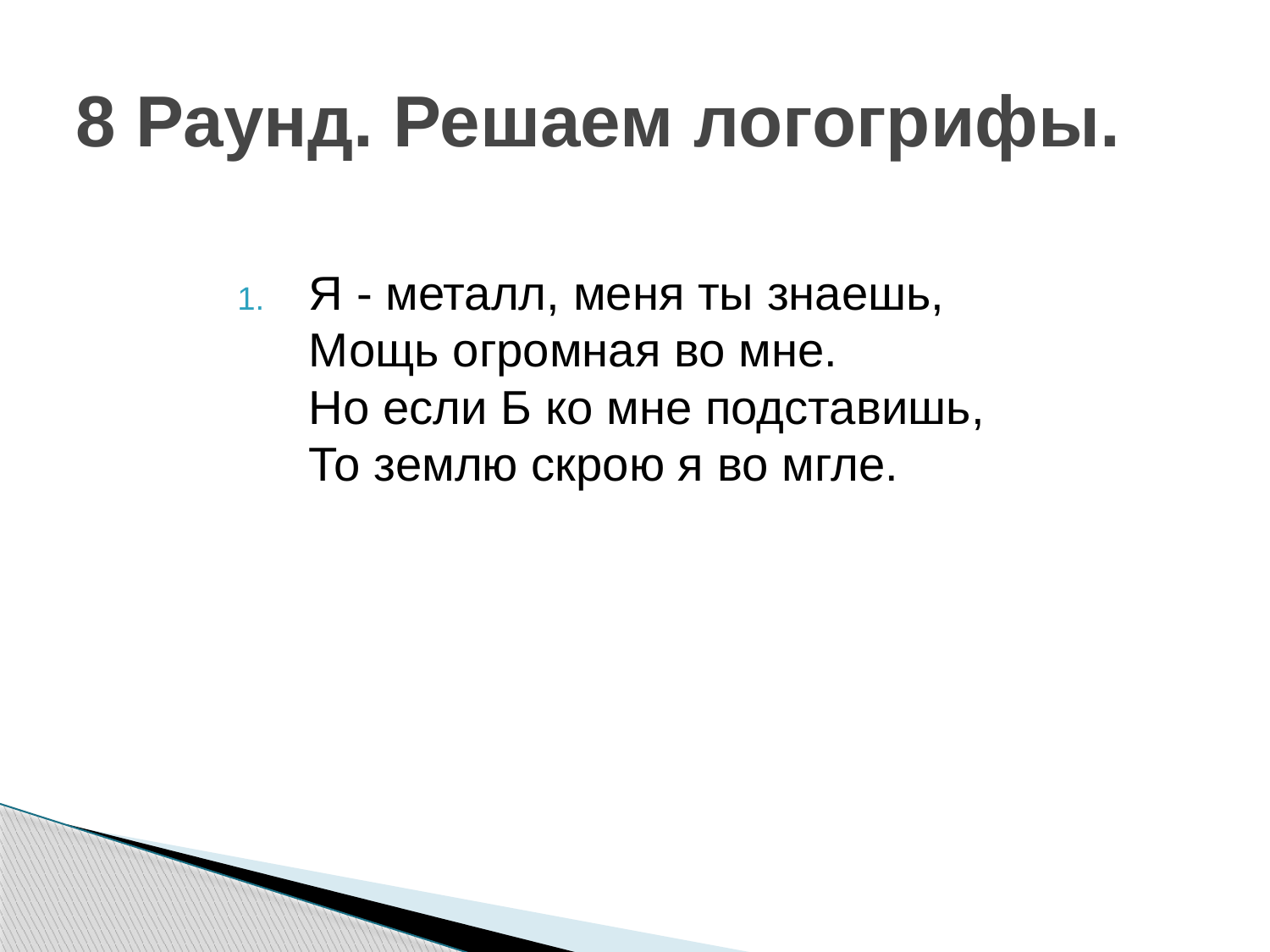

# 8 Раунд. Решаем логогрифы.
Я - металл, меня ты знаешь,
Мощь огромная во мне.
Но если Б ко мне подставишь,
То землю скрою я во мгле.